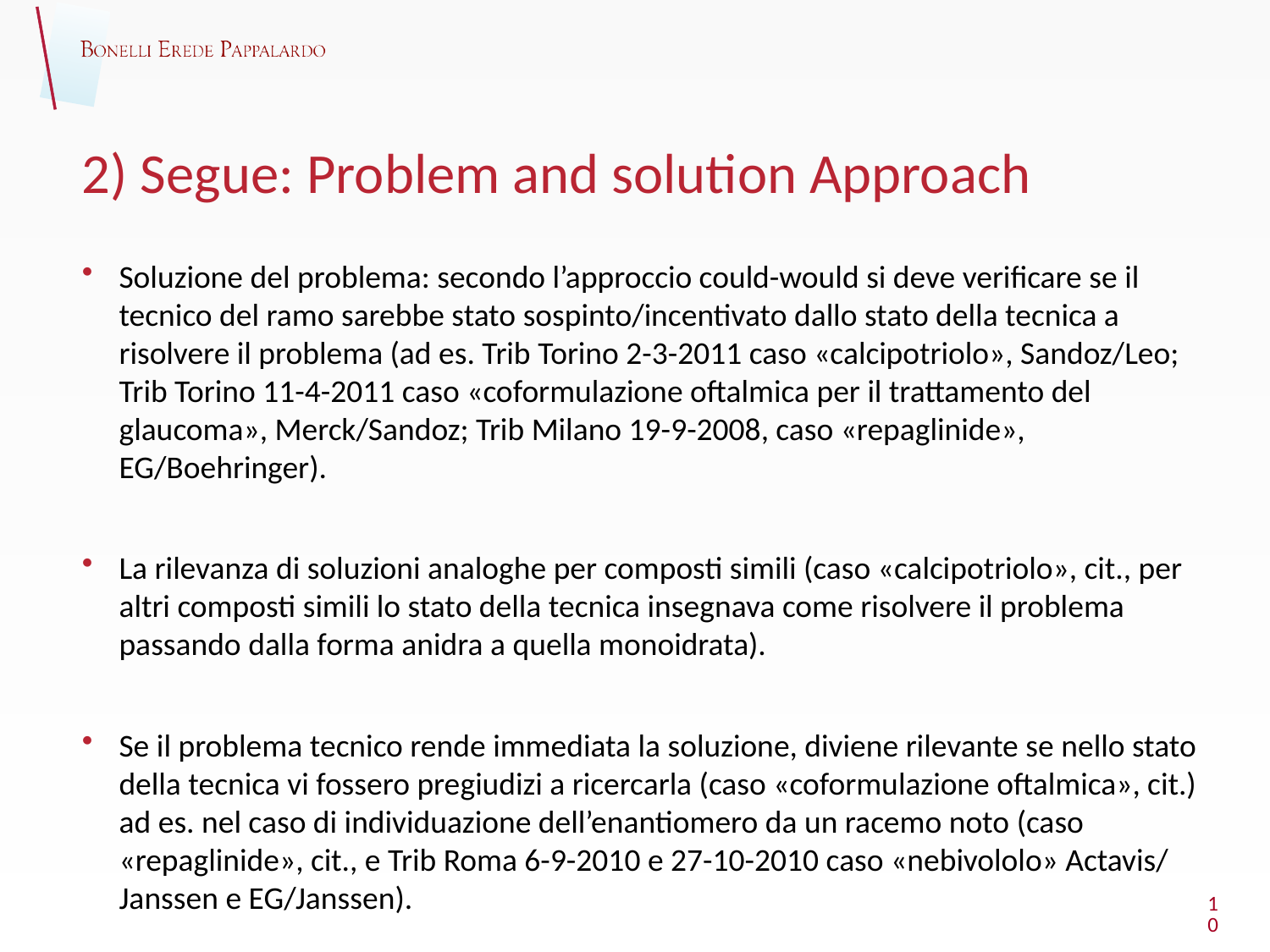

# 2) Segue: Problem and solution Approach
Soluzione del problema: secondo l’approccio could-would si deve verificare se il tecnico del ramo sarebbe stato sospinto/incentivato dallo stato della tecnica a risolvere il problema (ad es. Trib Torino 2-3-2011 caso «calcipotriolo», Sandoz/Leo; Trib Torino 11-4-2011 caso «coformulazione oftalmica per il trattamento del glaucoma», Merck/Sandoz; Trib Milano 19-9-2008, caso «repaglinide», EG/Boehringer).

La rilevanza di soluzioni analoghe per composti simili (caso «calcipotriolo», cit., per altri composti simili lo stato della tecnica insegnava come risolvere il problema passando dalla forma anidra a quella monoidrata).

Se il problema tecnico rende immediata la soluzione, diviene rilevante se nello stato della tecnica vi fossero pregiudizi a ricercarla (caso «coformulazione oftalmica», cit.) ad es. nel caso di individuazione dell’enantiomero da un racemo noto (caso «repaglinide», cit., e Trib Roma 6-9-2010 e 27-10-2010 caso «nebivololo» Actavis/ Janssen e EG/Janssen).
10